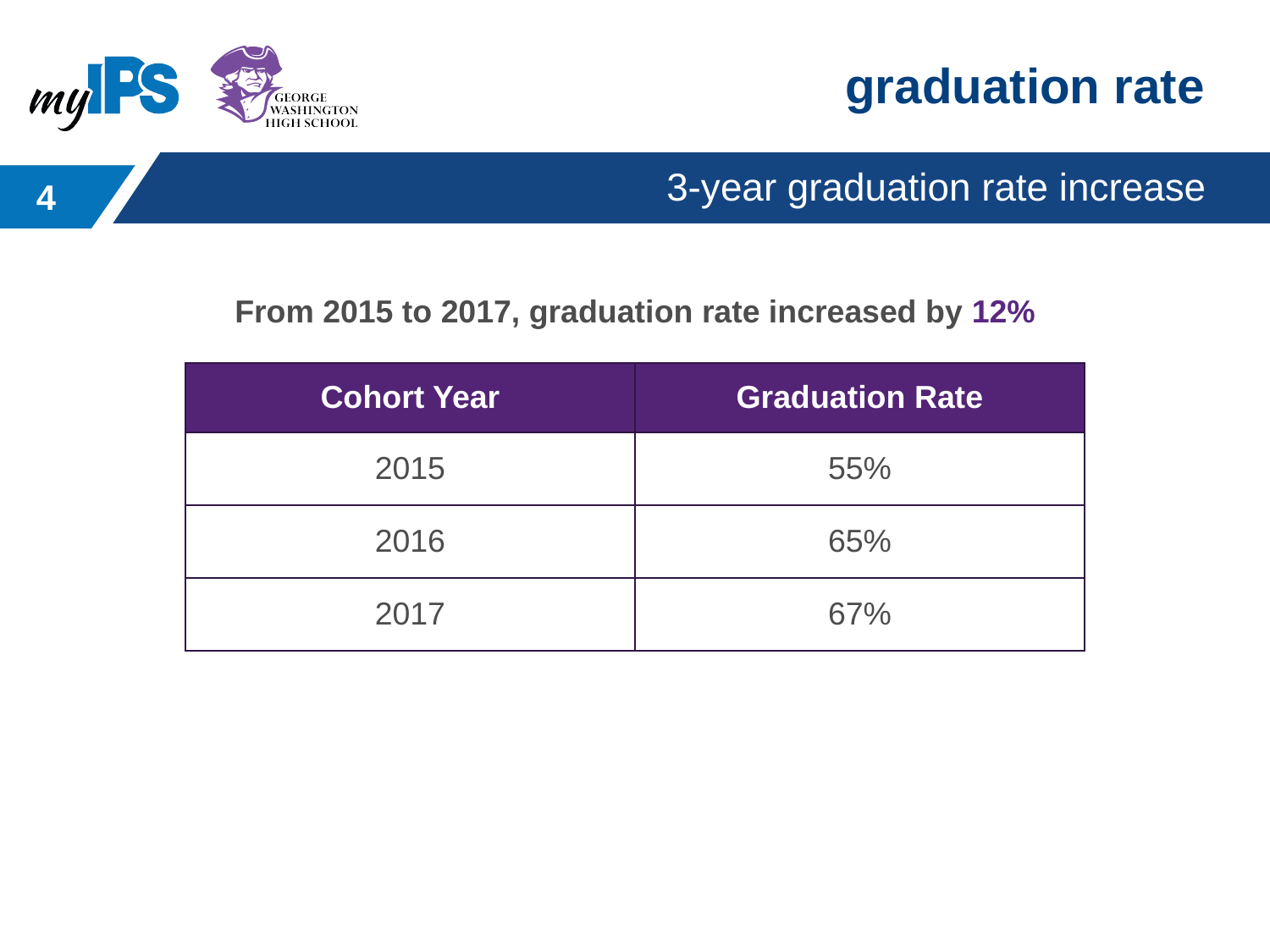

# graduation rate
3-year graduation rate increase
4
From 2015 to 2017, graduation rate increased by 12%
| Cohort Year | Graduation Rate |
| --- | --- |
| 2015 | 55% |
| 2016 | 65% |
| 2017 | 67% |